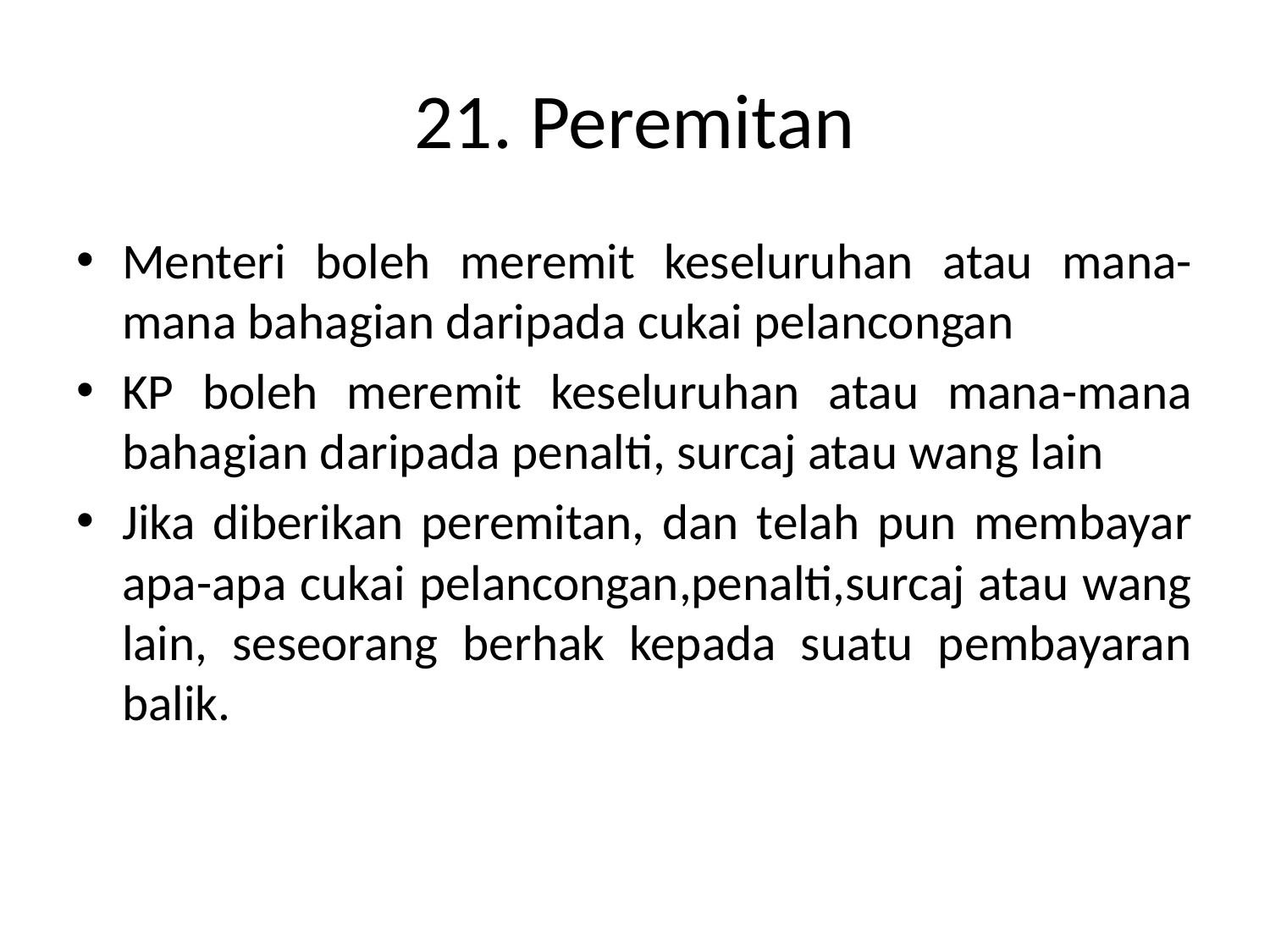

# 21. Peremitan
Menteri boleh meremit keseluruhan atau mana-mana bahagian daripada cukai pelancongan
KP boleh meremit keseluruhan atau mana-mana bahagian daripada penalti, surcaj atau wang lain
Jika diberikan peremitan, dan telah pun membayar apa-apa cukai pelancongan,penalti,surcaj atau wang lain, seseorang berhak kepada suatu pembayaran balik.